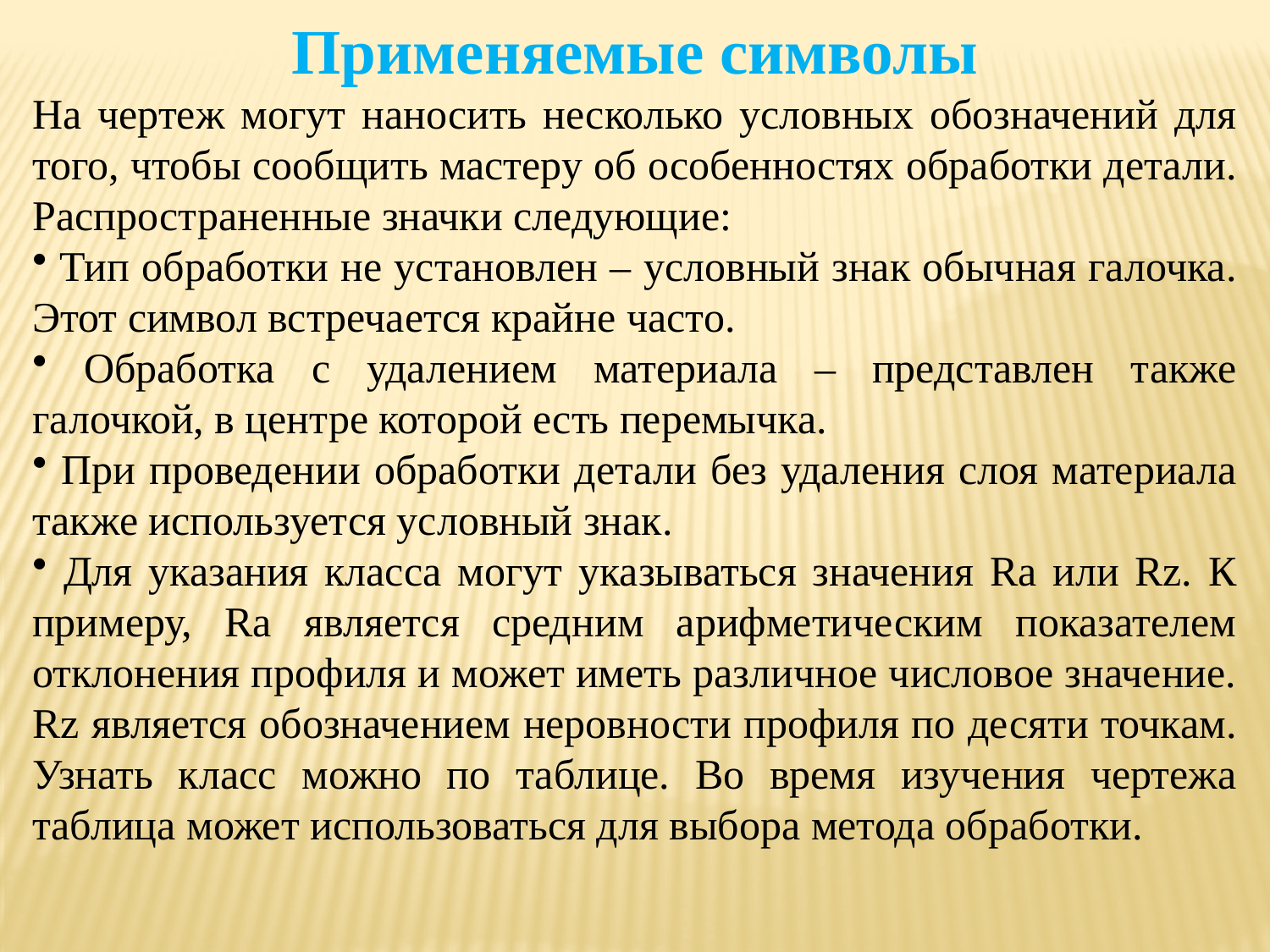

Применяемые символы
На чертеж могут наносить несколько условных обозначений для того, чтобы сообщить мастеру об особенностях обработки детали. Распространенные значки следующие:
 Тип обработки не установлен – условный знак обычная галочка. Этот символ встречается крайне часто.
 Обработка с удалением материала – представлен также галочкой, в центре которой есть перемычка.
 При проведении обработки детали без удаления слоя материала также используется условный знак.
 Для указания класса могут указываться значения Ra или Rz. К примеру, Ra является средним арифметическим показателем отклонения профиля и может иметь различное числовое значение. Rz является обозначением неровности профиля по десяти точкам. Узнать класс можно по таблице. Во время изучения чертежа таблица может использоваться для выбора метода обработки.